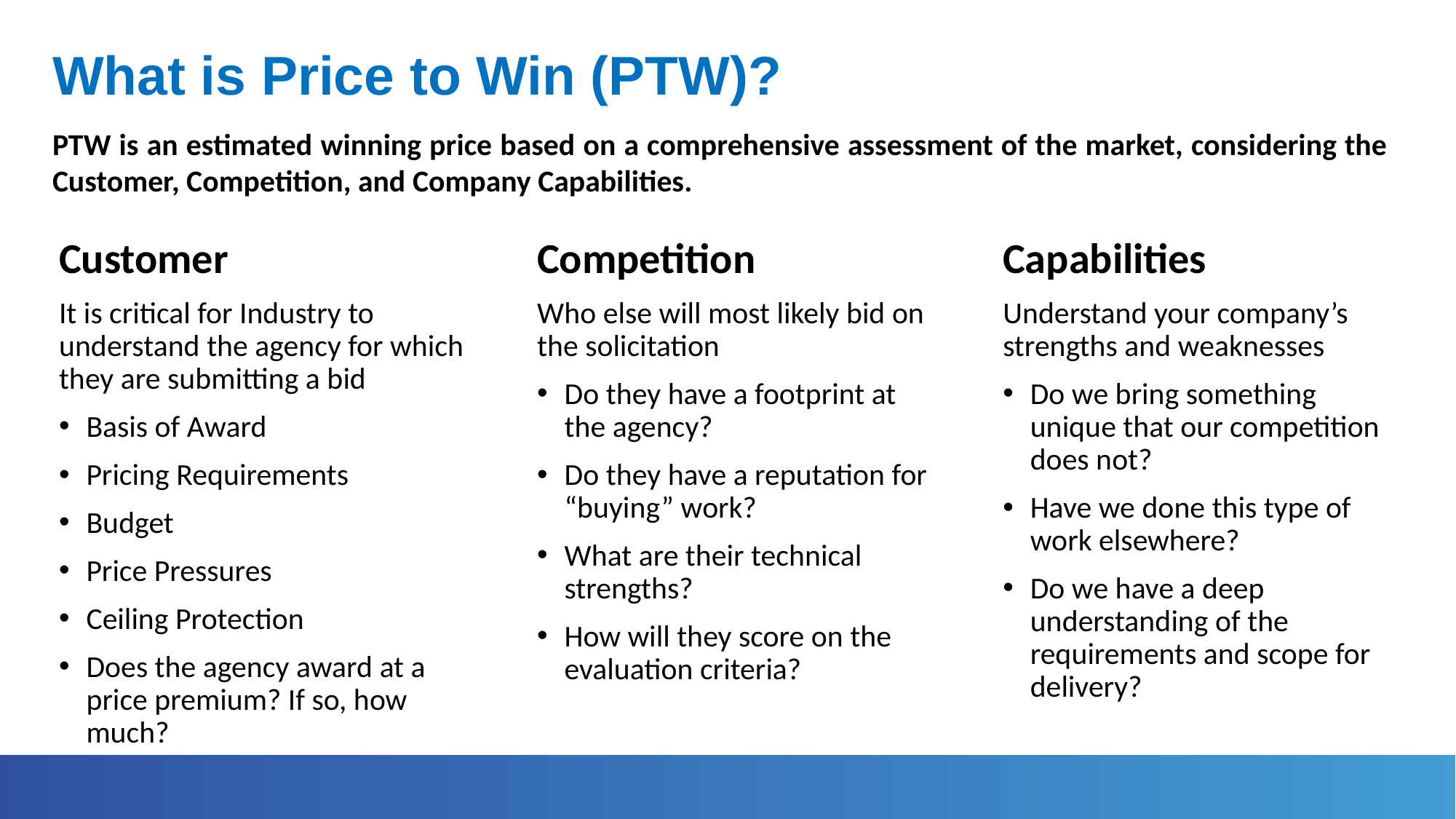

# What is Price to Win (PTW)?
What is Price to Win (PTW)?
PTW is an estimated winning price based on a comprehensive assessment of the market, considering the Customer, Competition, and Company Capabilities.
Customer
It is critical for Industry to understand the agency for which they are submitting a bid
Basis of Award
Pricing Requirements
Budget
Price Pressures
Ceiling Protection
Does the agency award at a price premium? If so, how much?

Competition
Who else will most likely bid on the solicitation
Do they have a footprint at the agency?
Do they have a reputation for “buying” work?
What are their technical strengths?
How will they score on the evaluation criteria?

Capabilities
Understand your company’s strengths and weaknesses
Do we bring something unique that our competition does not?
Have we done this type of work elsewhere?
Do we have a deep understanding of the requirements and scope for delivery?